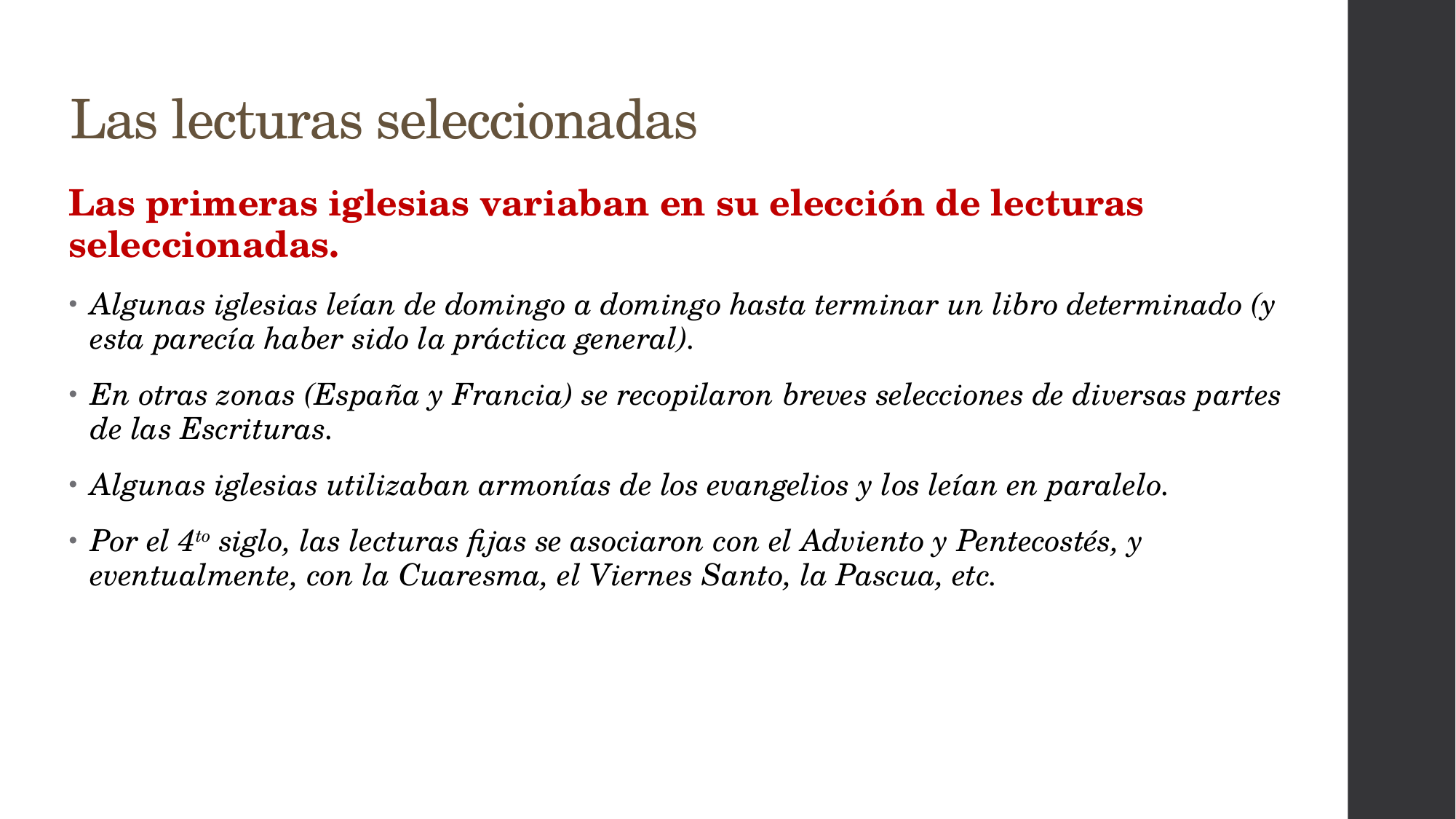

# Las lecturas seleccionadas
Las primeras iglesias variaban en su elección de lecturas seleccionadas.
Algunas iglesias leían de domingo a domingo hasta terminar un libro determinado (y esta parecía haber sido la práctica general).
En otras zonas (España y Francia) se recopilaron breves selecciones de diversas partes de las Escrituras.
Algunas iglesias utilizaban armonías de los evangelios y los leían en paralelo.
Por el 4to siglo, las lecturas fijas se asociaron con el Adviento y Pentecostés, y eventualmente, con la Cuaresma, el Viernes Santo, la Pascua, etc.